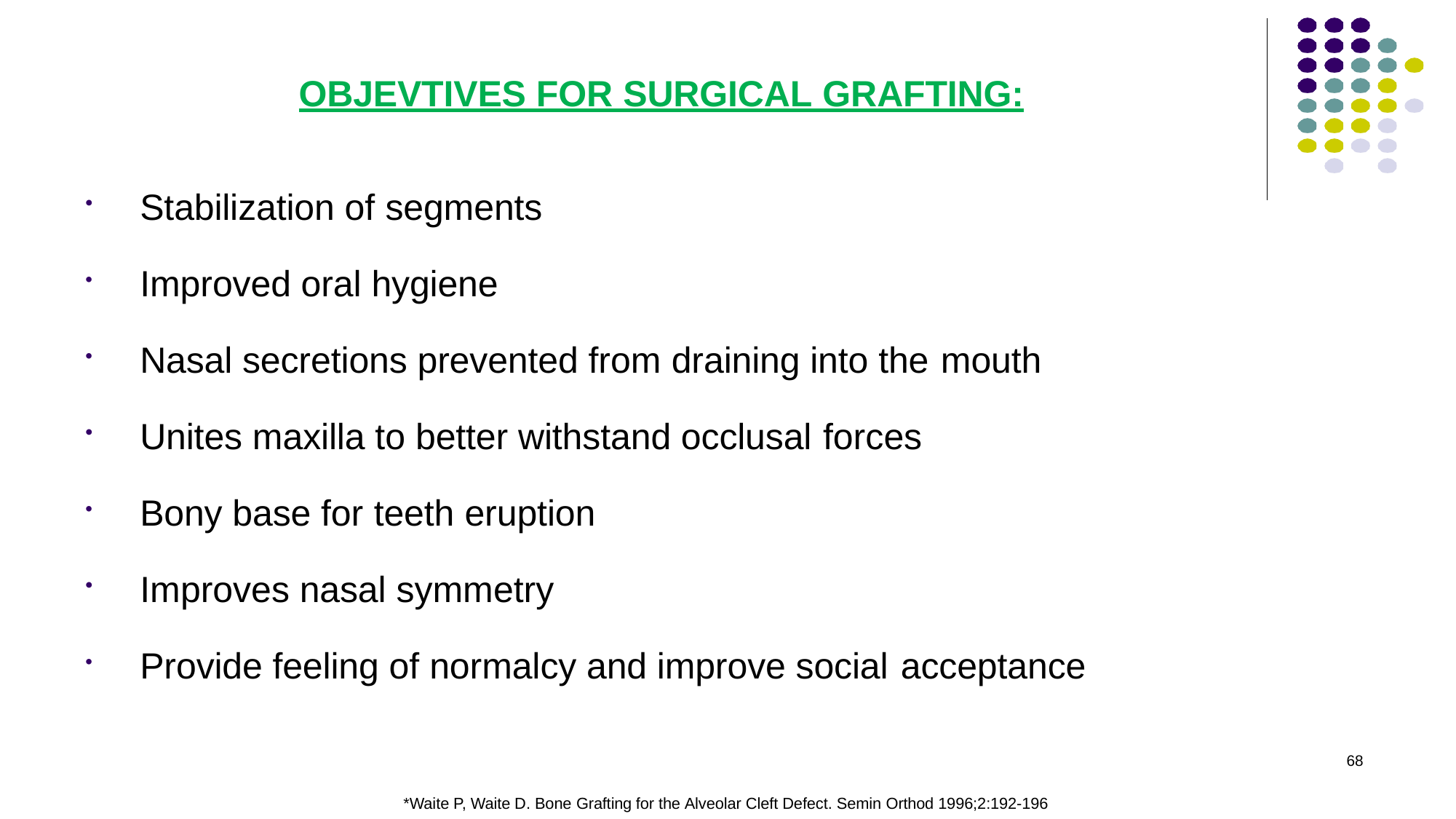

# OBJEVTIVES FOR SURGICAL GRAFTING:
Stabilization of segments
Improved oral hygiene
Nasal secretions prevented from draining into the mouth
Unites maxilla to better withstand occlusal forces
Bony base for teeth eruption
Improves nasal symmetry
Provide feeling of normalcy and improve social acceptance
68
*Waite P, Waite D. Bone Grafting for the Alveolar Cleft Defect. Semin Orthod 1996;2:192-196